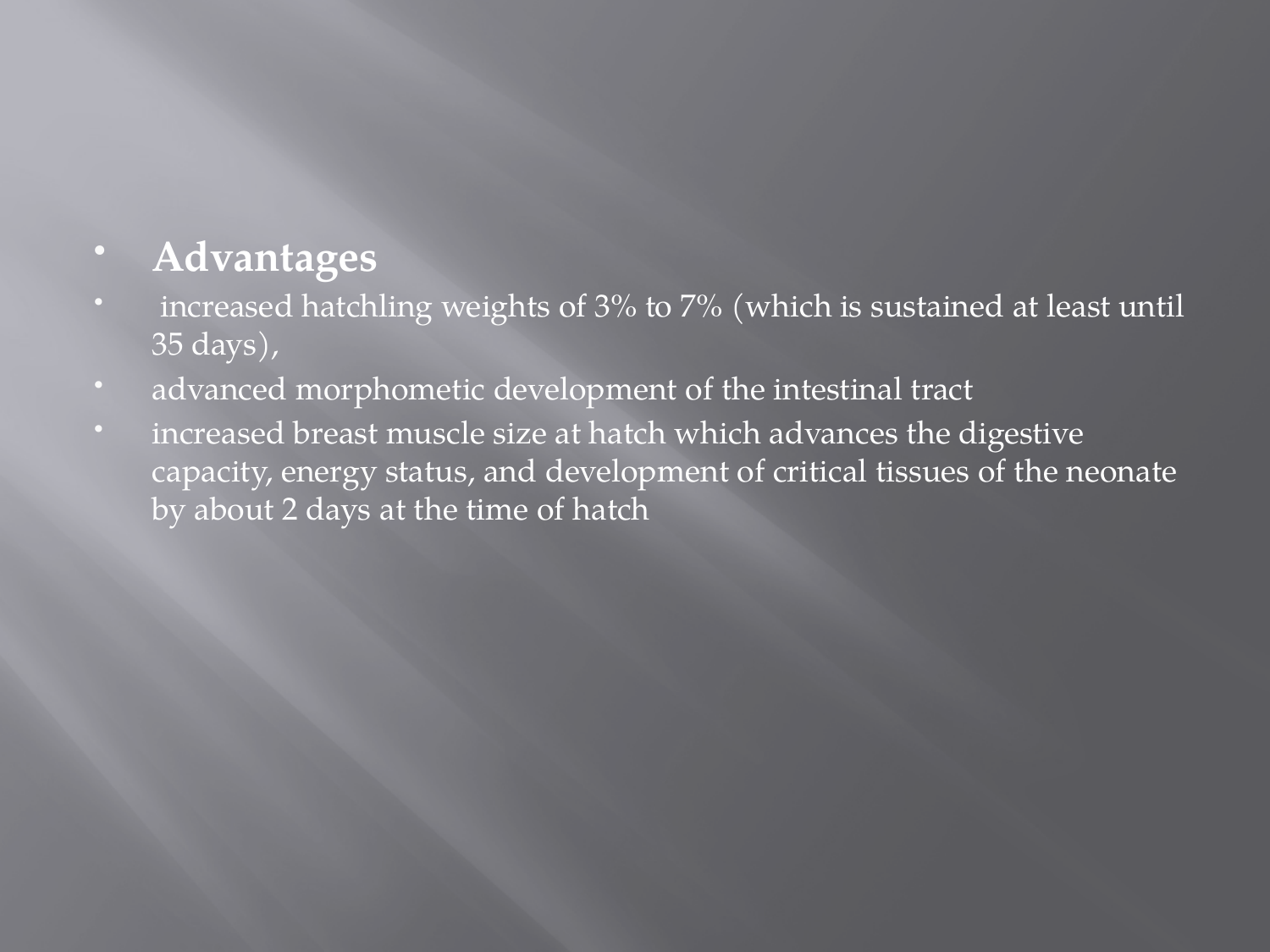

#
Advantages
 increased hatchling weights of 3% to 7% (which is sustained at least until 35 days),
advanced morphometic development of the intestinal tract
increased breast muscle size at hatch which advances the digestive capacity, energy status, and development of critical tissues of the neonate by about 2 days at the time of hatch